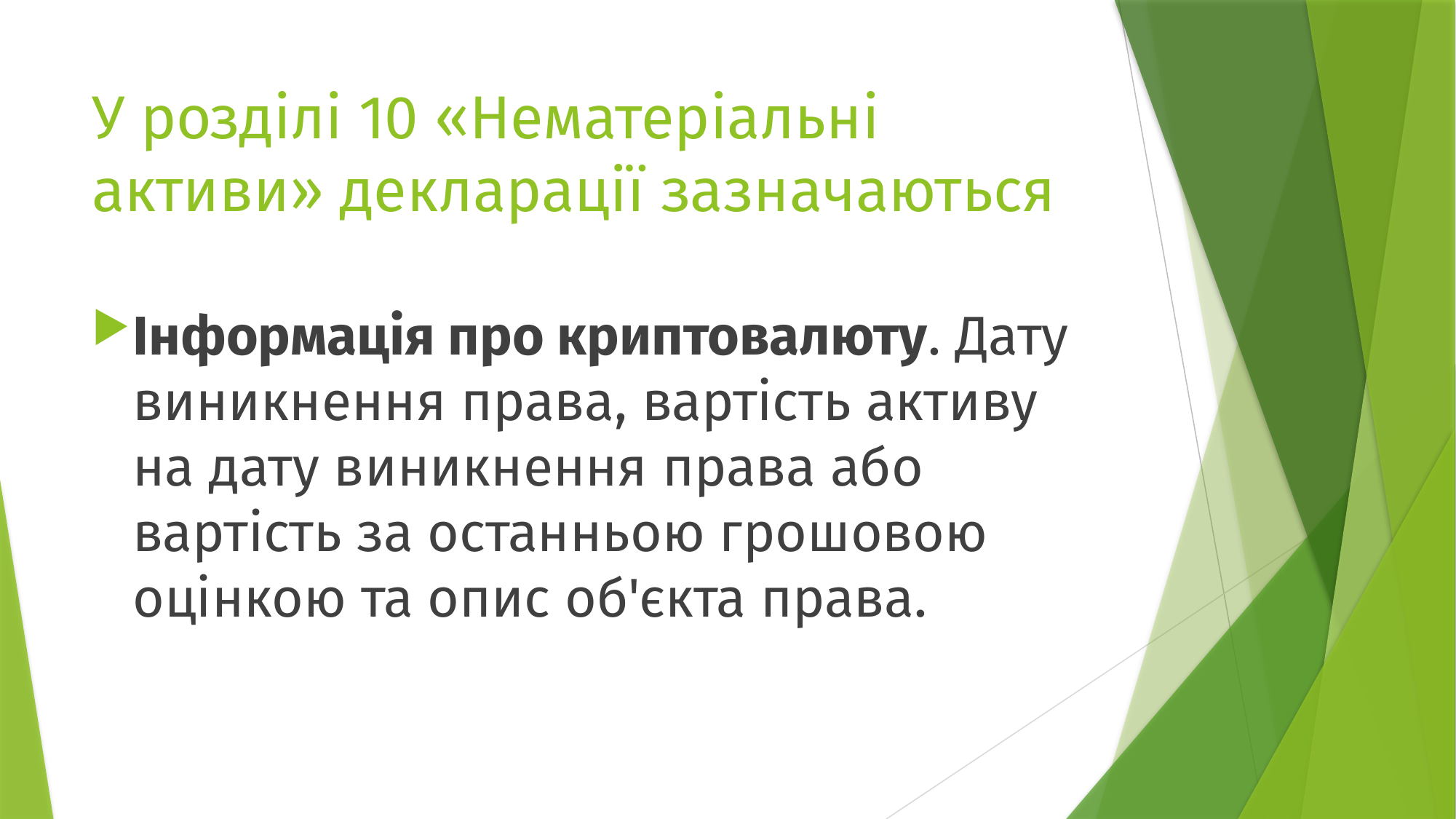

# У розділі 10 «Нематеріальні активи» декларації зазначаються
Інформація про криптовалюту. Дату виникнення права, вартість активу на дату виникнення права або вартість за останньою грошовою оцінкою та опис об'єкта права.